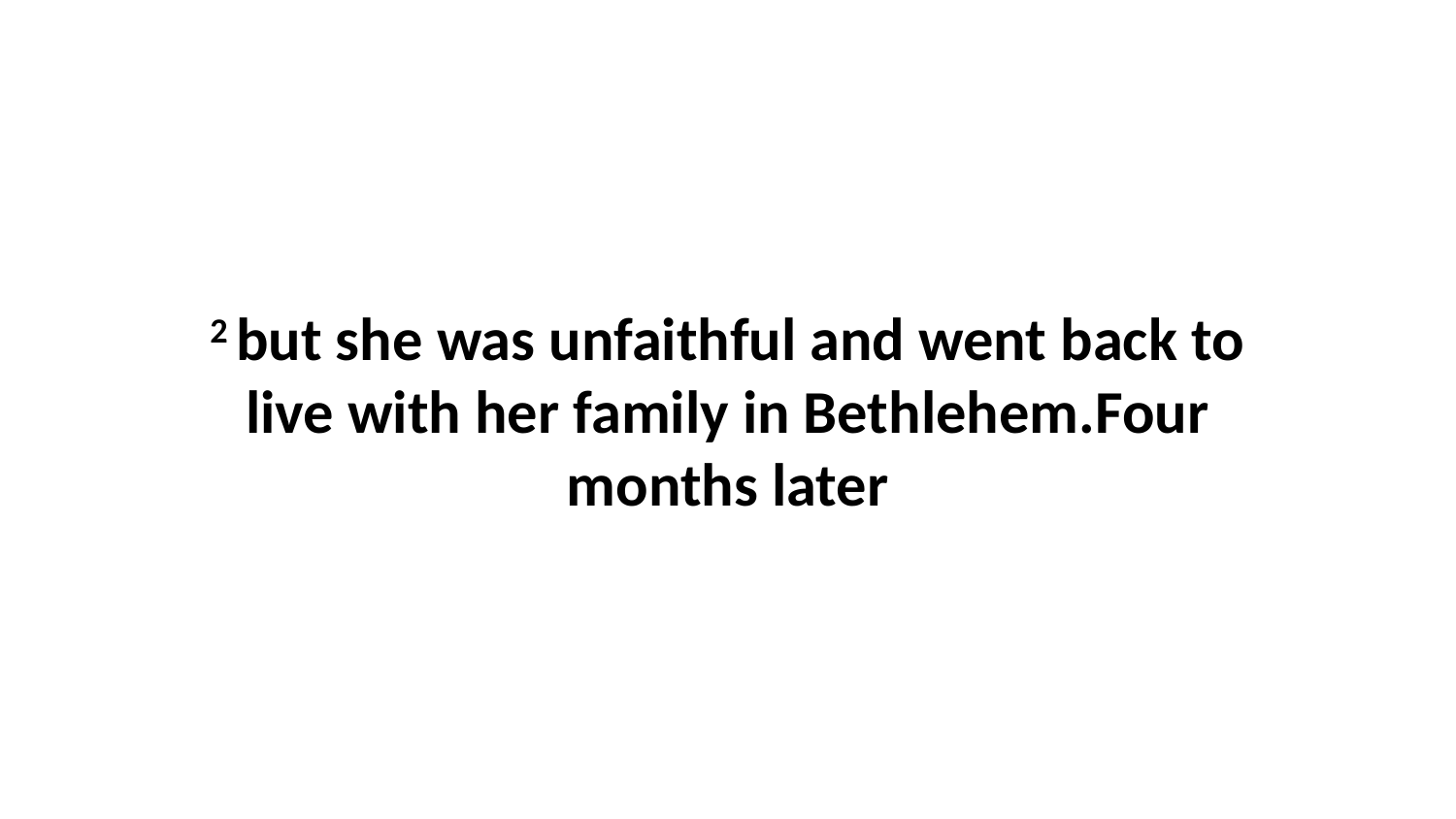

2 but she was unfaithful and went back to live with her family in Bethlehem.Four months later